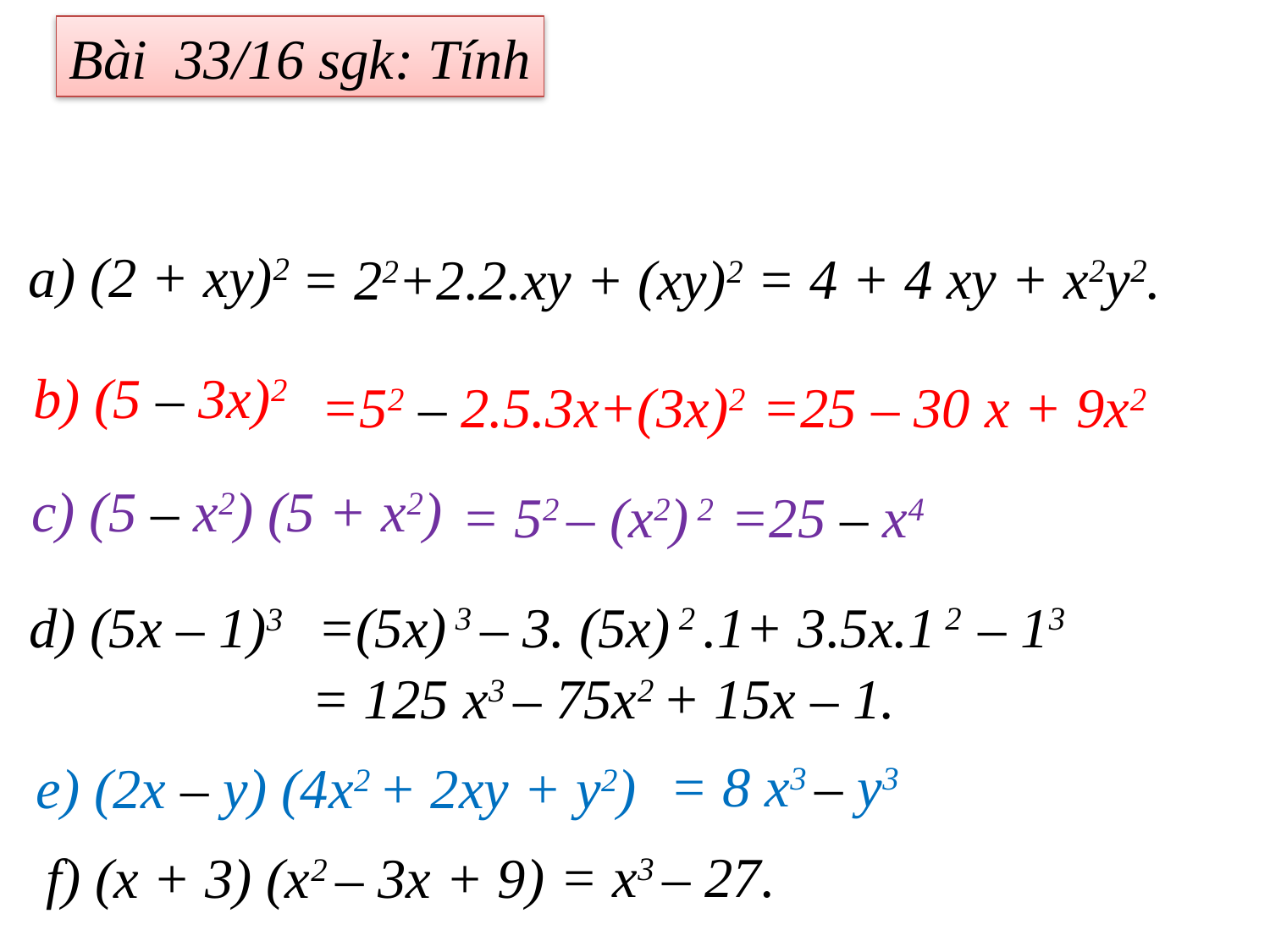

Bài  33/16 sgk: Tính
a) (2 + xy)2
= 4 + 4 xy + x2y2.
= 22+2.2.xy + (xy)2
b) (5 – 3x)2
=52 – 2.5.3x+(3x)2
=25 – 30 x + 9x2
c) (5 – x2) (5 + x2)
= 52 – (x2) 2
=25 – x4
=(5x) 3 – 3. (5x) 2 .1+ 3.5x.1 2  – 13
d) (5x – 1)3
= 125 x3 – 75x2 + 15x – 1.
= 8 x3 – y3
e) (2x – y) (4x2 + 2xy + y2)
= x3 – 27.
f) (x + 3) (x2 – 3x + 9)